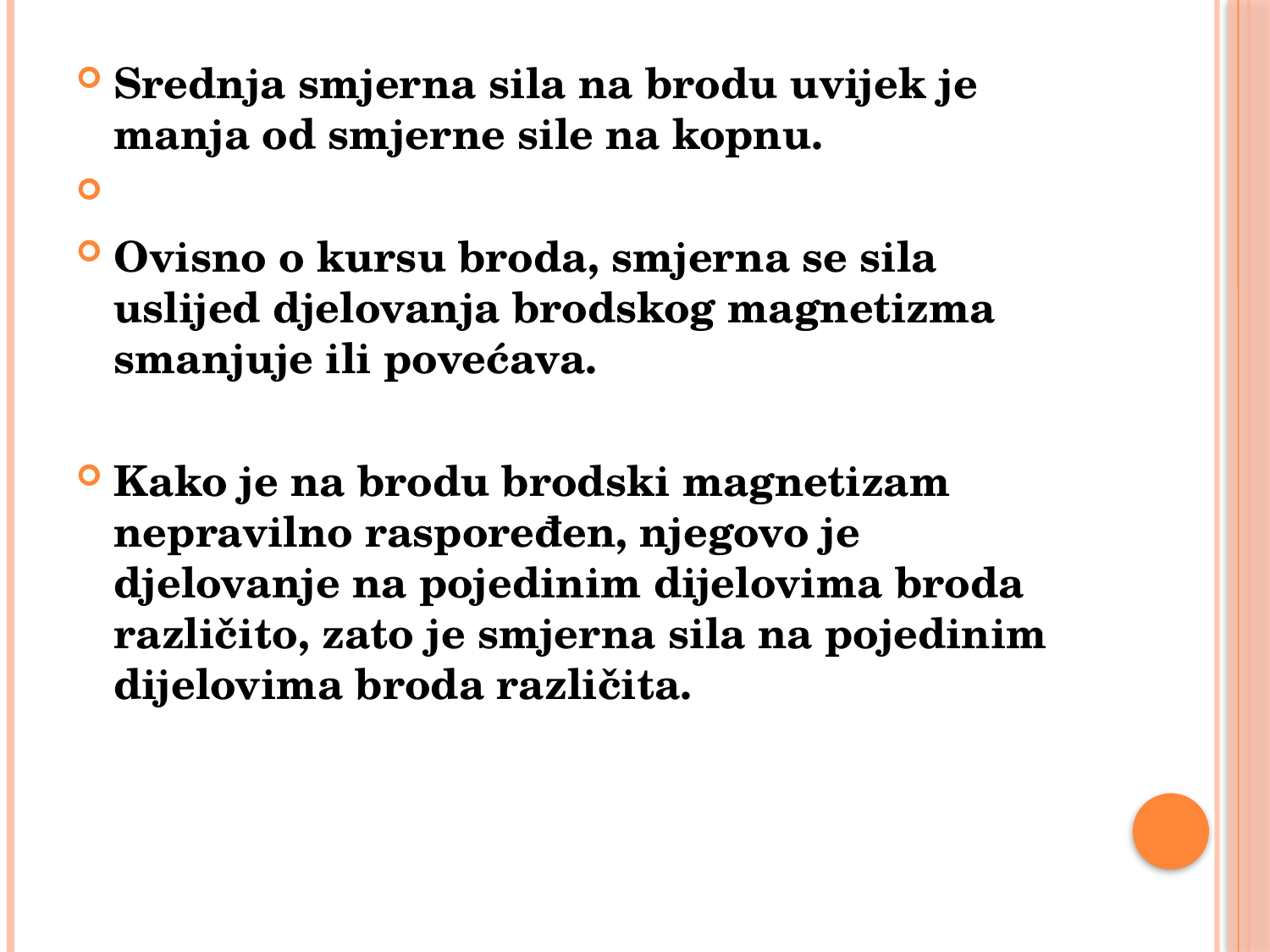

Srednja smjerna sila na brodu uvijek je manja od smjerne sile na kopnu.

Ovisno o kursu broda, smjerna se sila uslijed djelovanja brodskog magnetizma smanjuje ili povećava.

Kako je na brodu brodski magnetizam nepravilno raspoređen, njegovo je djelovanje na pojedinim dijelovima broda različito, zato je smjerna sila na pojedinim dijelovima broda različita.